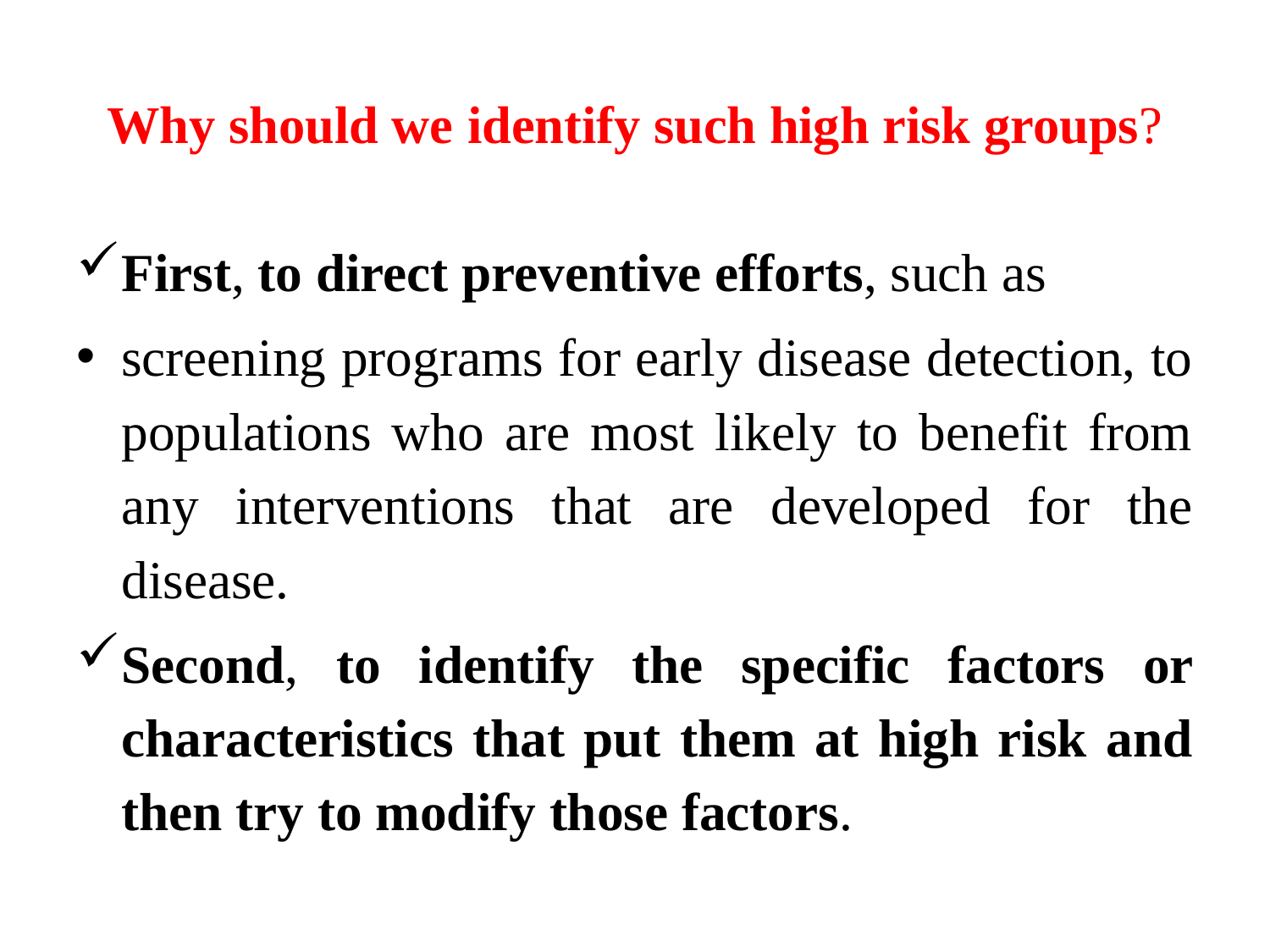

# Why should we identify such high risk groups?
First, to direct preventive efforts, such as
screening programs for early disease detection, to populations who are most likely to benefit from any interventions that are developed for the disease.
Second, to identify the specific factors or characteristics that put them at high risk and then try to modify those factors.